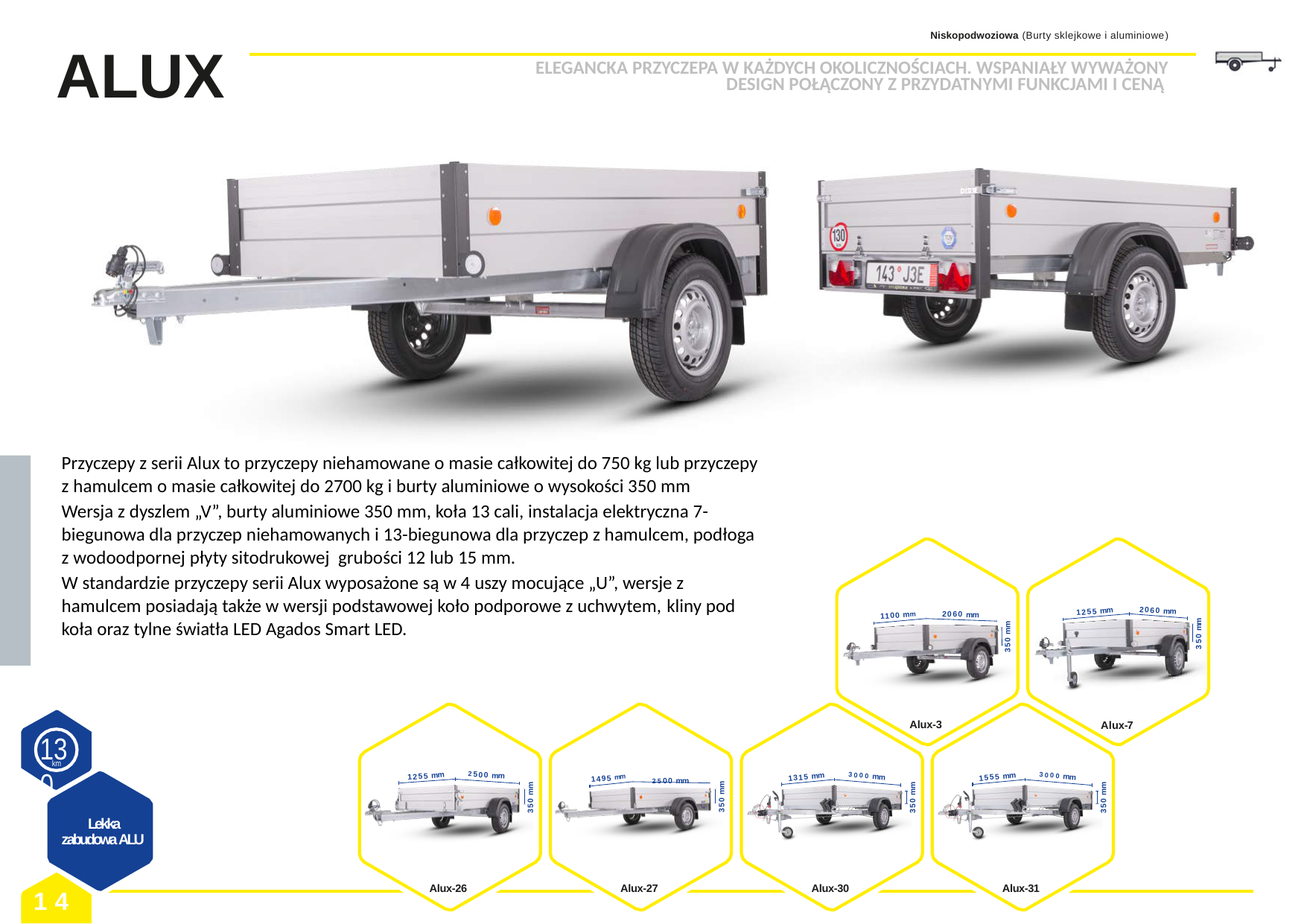

Niskopodwoziowa (Burty sklejkowe i aluminiowe)
# ALUX

ELEGANCKA PRZYCZEPA W KAŻDYCH OKOLICZNOŚCIACH. WSPANIAŁY WYWAŻONY DESIGN POŁĄCZONY Z PRZYDATNYMI FUNKCJAMI I CENĄ

Przyczepy z serii Alux to przyczepy niehamowane o masie całkowitej do 750 kg lub przyczepy z hamulcem o masie całkowitej do 2700 kg i burty aluminiowe o wysokości 350 mm
Wersja z dyszlem „V”, burty aluminiowe 350 mm, koła 13 cali, instalacja elektryczna 7-biegunowa dla przyczep niehamowanych i 13-biegunowa dla przyczep z hamulcem, podłoga z wodoodpornej płyty sitodrukowej  grubości 12 lub 15 mm.
W standardzie przyczepy serii Alux wyposażone są w 4 uszy mocujące „U”, wersje z hamulcem posiadają także w wersji podstawowej koło podporowe z uchwytem, ​​kliny pod koła oraz tylne światła LED Agados Smart LED.

2060 mm
1255 mm
2060 mm

1100 mm

350 mm

350 mm

Alux-3
Alux-7
130

km

2500 mm
1255 mm
2500 mm
1555 mm
1315 mm
3000 mm
3000 mm
1495 mm

350 mm
350 mm

350 mm
350 mm

        Lekka zabudowa  ALU

Alux-26
Alux-27
Alux-30
Alux-31
14